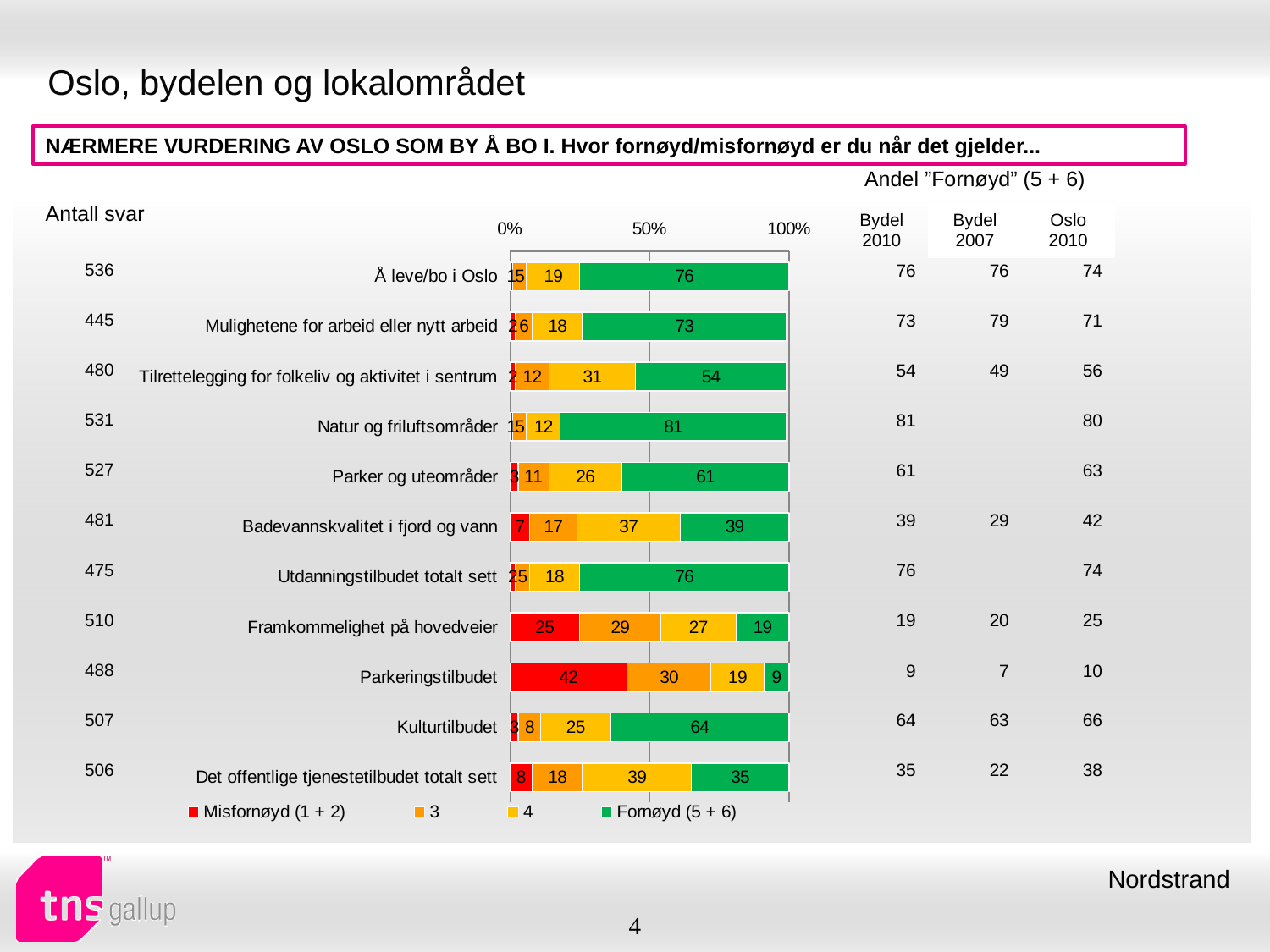

# Oslo, bydelen og lokalområdet
NÆRMERE VURDERING AV OSLO SOM BY Å BO I. Hvor fornøyd/misfornøyd er du når det gjelder...
| Andel ”Fornøyd” (5 + 6) |  |  |
| --- | --- | --- |
| Bydel 2010 | Bydel 2007 | Oslo 2010 |
| Antall svar |
| --- |

### Chart

| Category | Misfornøyd (1 + 2) | 3 | 4 | Fornøyd (5 + 6) |
|---|---|---|---|---|
| Å leve/bo i Oslo | 1.0 | 5.0 | 19.0 | 76.0 |
| Mulighetene for arbeid eller nytt arbeid | 2.0 | 6.0 | 18.0 | 73.0 |
| Tilrettelegging for folkeliv og aktivitet i sentrum | 2.0 | 12.0 | 31.0 | 54.0 |
| Natur og friluftsområder | 1.0 | 5.0 | 12.0 | 81.0 |
| Parker og uteområder | 3.0 | 11.0 | 26.0 | 61.0 |
| Badevannskvalitet i fjord og vann | 7.0 | 17.0 | 37.0 | 39.0 |
| Utdanningstilbudet totalt sett | 2.0 | 5.0 | 18.0 | 76.0 |
| Framkommelighet på hovedveier | 25.0 | 29.0 | 27.0 | 19.0 |
| Parkeringstilbudet | 42.0 | 30.0 | 19.0 | 9.0 |
| Kulturtilbudet | 3.0 | 8.0 | 25.0 | 64.0 |
| Det offentlige tjenestetilbudet totalt sett | 8.0 | 18.0 | 39.0 | 35.0 |
| 536 |
| --- |
| 445 |
| 480 |
| 531 |
| 527 |
| 481 |
| 475 |
| 510 |
| 488 |
| 507 |
| 506 |
| 76 | 76 | 74 |
| --- | --- | --- |
| 73 | 79 | 71 |
| 54 | 49 | 56 |
| 81 |  | 80 |
| 61 |  | 63 |
| 39 | 29 | 42 |
| 76 |  | 74 |
| 19 | 20 | 25 |
| 9 | 7 | 10 |
| 64 | 63 | 66 |
| 35 | 22 | 38 |
Nordstrand
4